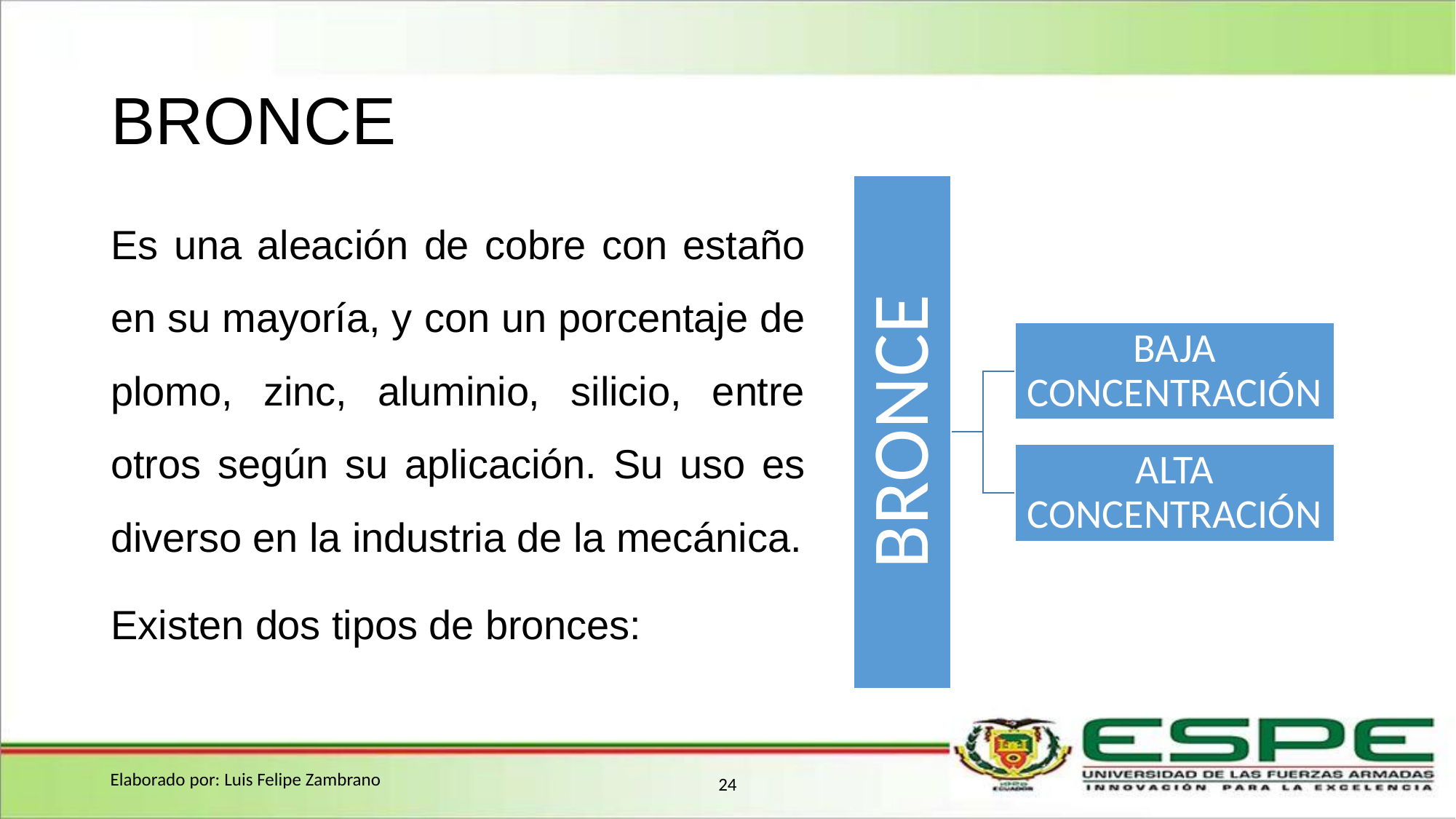

# BRONCE

BRONCE
BAJA CONCENTRACIÓN
ALTA CONCENTRACIÓN
Es una aleación de cobre con estaño en su mayoría, y con un porcentaje de plomo, zinc, aluminio, silicio, entre otros según su aplicación. Su uso es diverso en la industria de la mecánica.
Existen dos tipos de bronces:
Elaborado por: Luis Felipe Zambrano
24